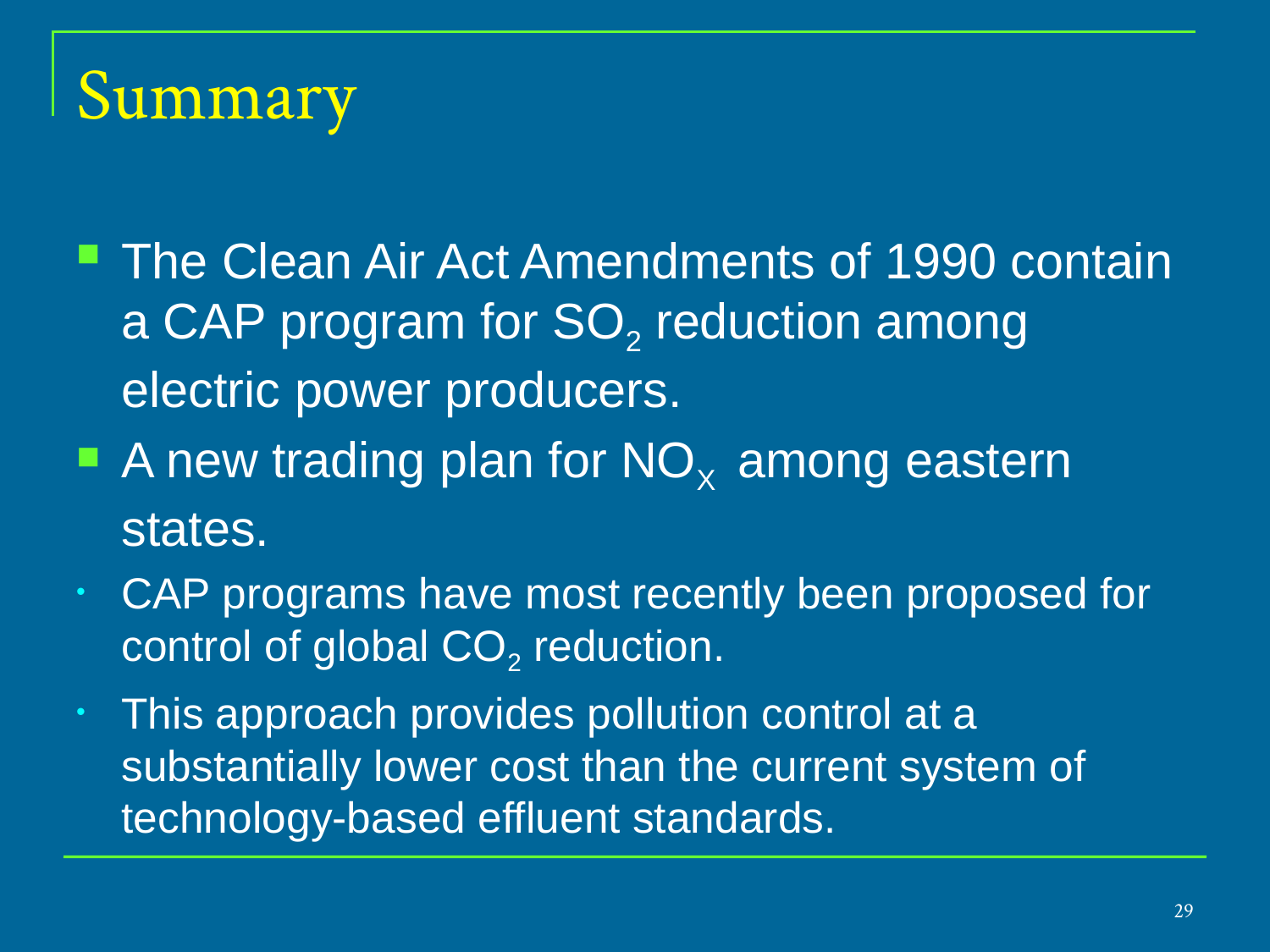

# Summary
The Clean Air Act Amendments of 1990 contain a CAP program for SO2 reduction among electric power producers.
A new trading plan for NOX  among eastern states.
CAP programs have most recently been proposed for control of global CO2 reduction.
This approach provides pollution control at a substantially lower cost than the current system of technology-based effluent standards.

29